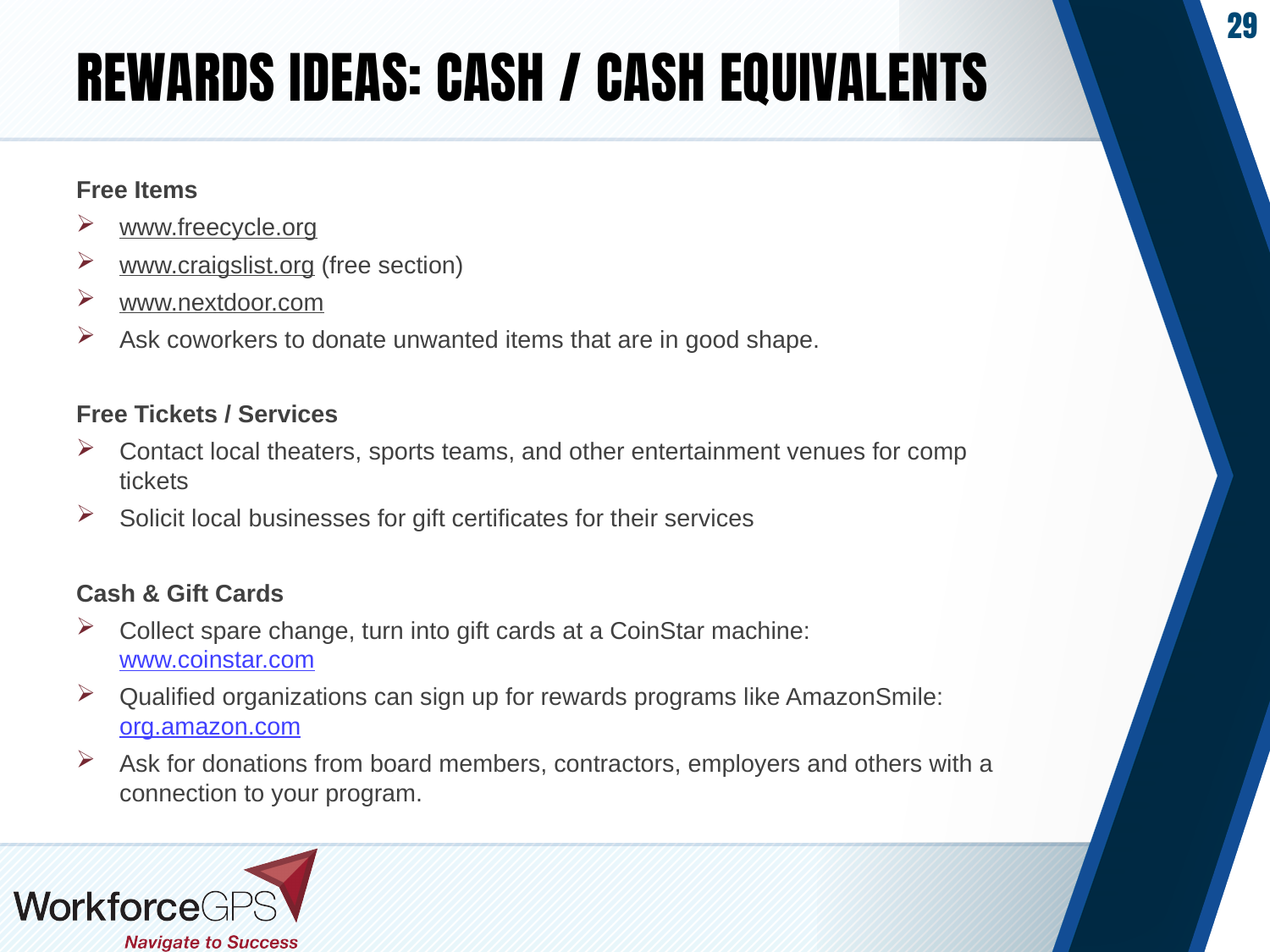

# Rewards Ideas: Cash / Cash Equivalents
Free Items
www.freecycle.org
www.craigslist.org (free section)
www.nextdoor.com
Ask coworkers to donate unwanted items that are in good shape.

Free Tickets / Services
Contact local theaters, sports teams, and other entertainment venues for comp tickets
Solicit local businesses for gift certificates for their services

Cash & Gift Cards
Collect spare change, turn into gift cards at a CoinStar machine: www.coinstar.com
Qualified organizations can sign up for rewards programs like AmazonSmile: org.amazon.com
Ask for donations from board members, contractors, employers and others with a connection to your program.